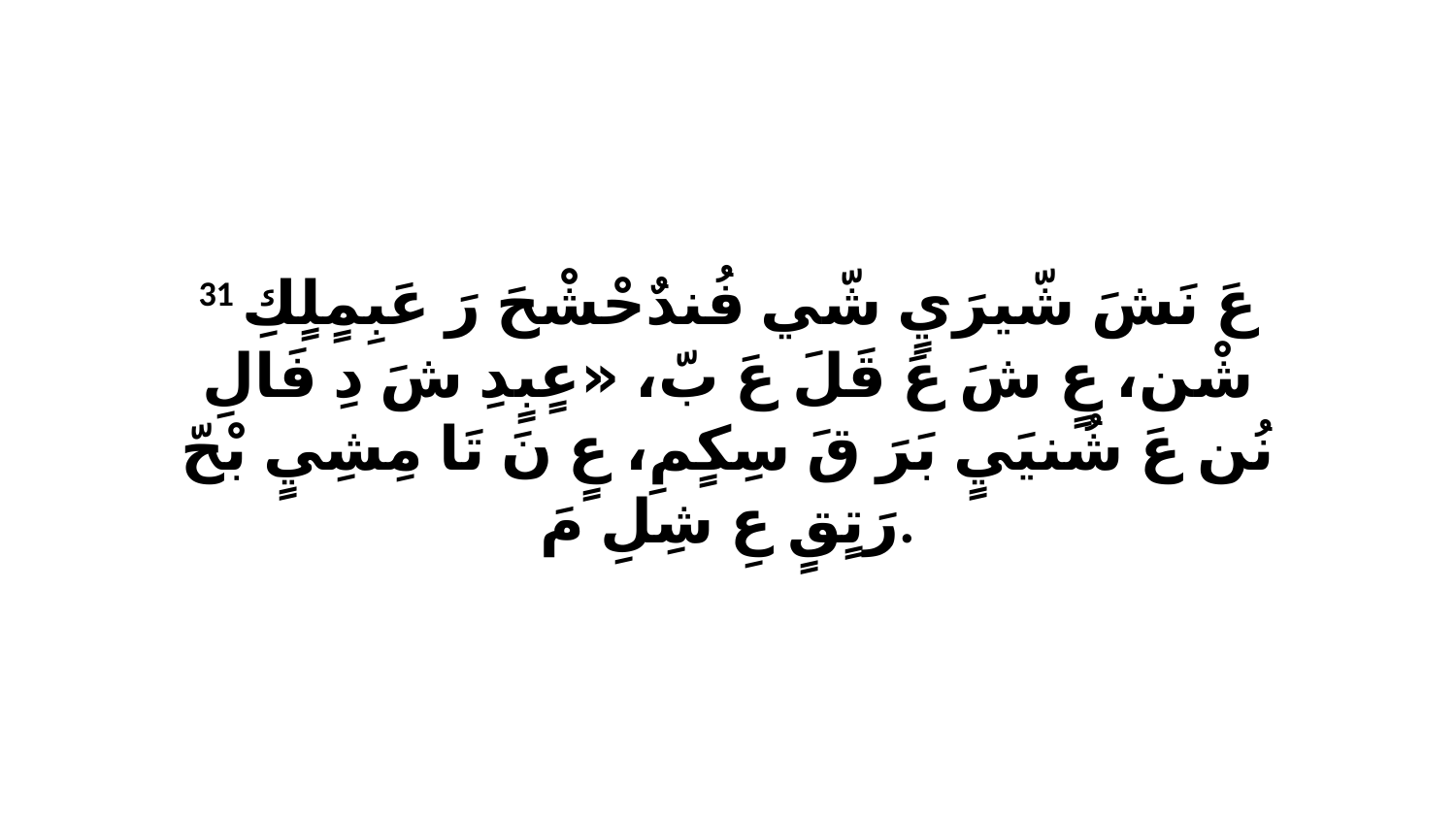

31 عَ نَشَ شّيرَيٍ شّي فُندٌحْشْحَ رَ عَبِمٍلٍكِ شْن، عٍ شَ عَ قَلَ عَ بّ، «عٍبٍدِ شَ دِ فَالِ نُن عَ شُنيَيٍ بَرَ قَ سِكٍمِ، عٍ نَ تَا مِشِيٍ بْحّ رَتٍقٍ عِ شِلِ مَ.